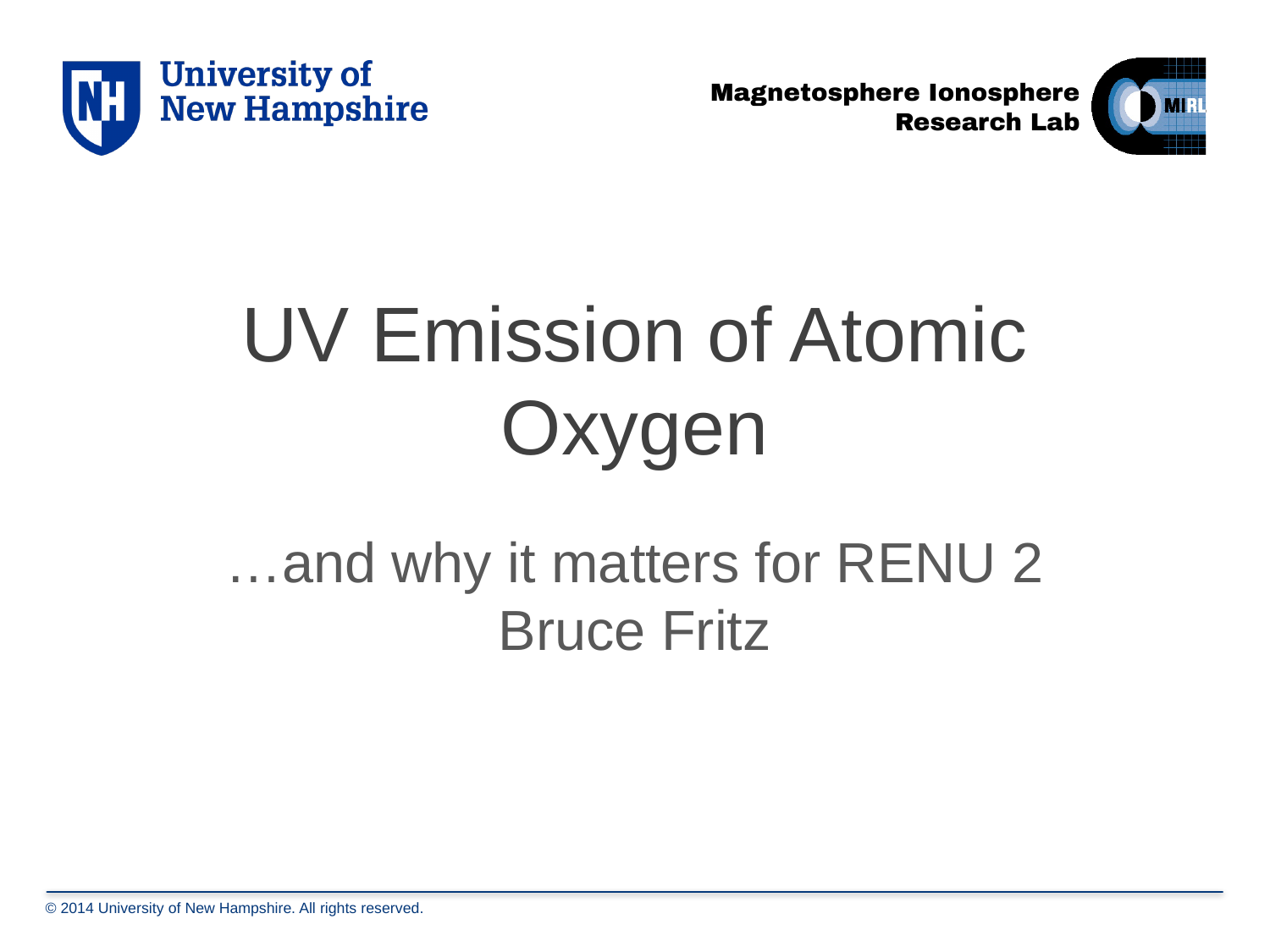

# UV Emission of Atomic Oxygen
…and why it matters for RENU 2
Bruce Fritz